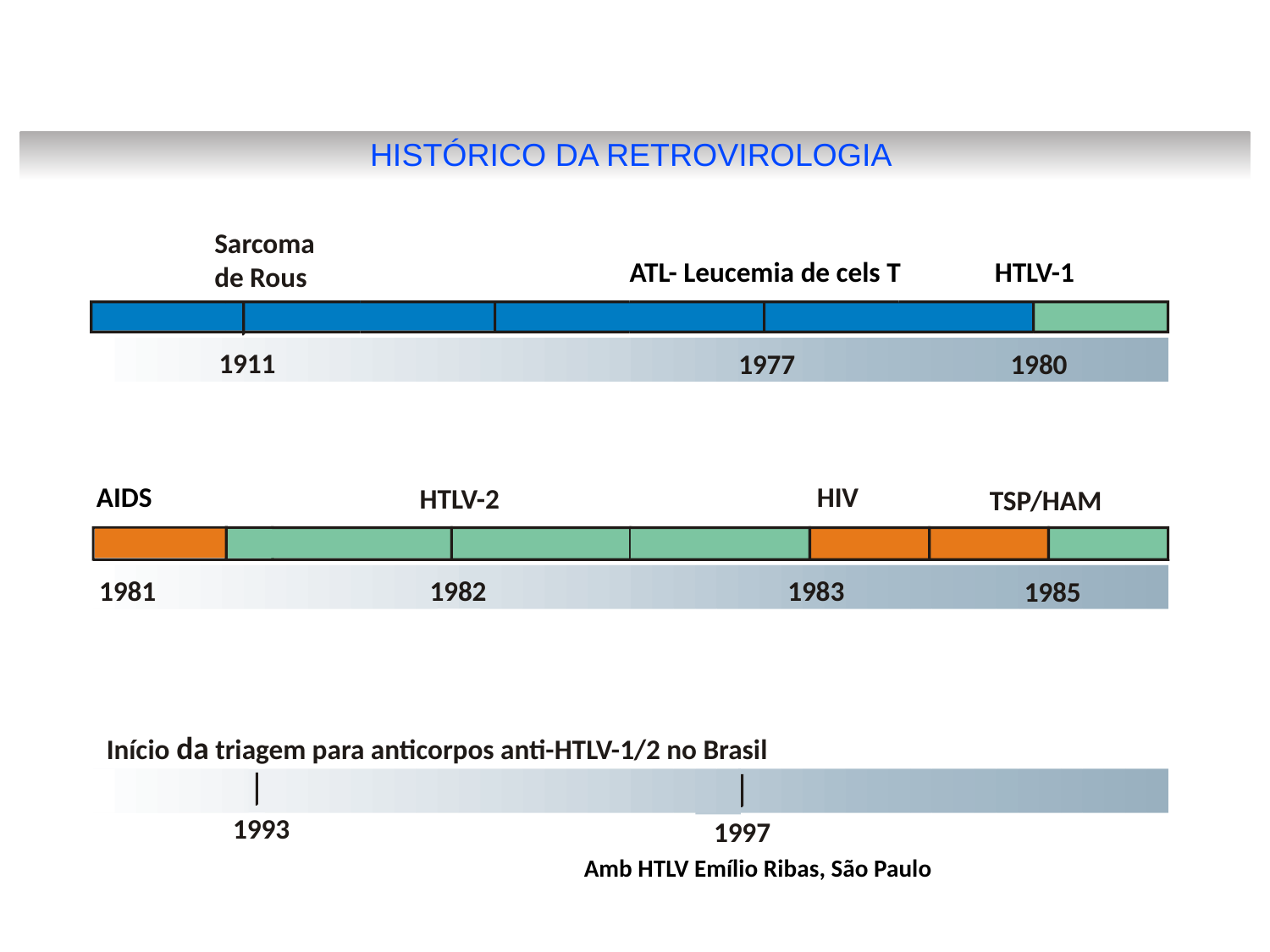

HISTÓRICO DA RETROVIROLOGIA
Sarcoma
de Rous
ATL- Leucemia de cels T
HTLV-1

1911
1977
1980

AIDS
HIV
HTLV-2
TSP/HAM

1981
1982
1983
1985
Início da triagem para anticorpos anti-HTLV-1/2 no Brasil

1993
1997
Amb HTLV Emílio Ribas, São Paulo